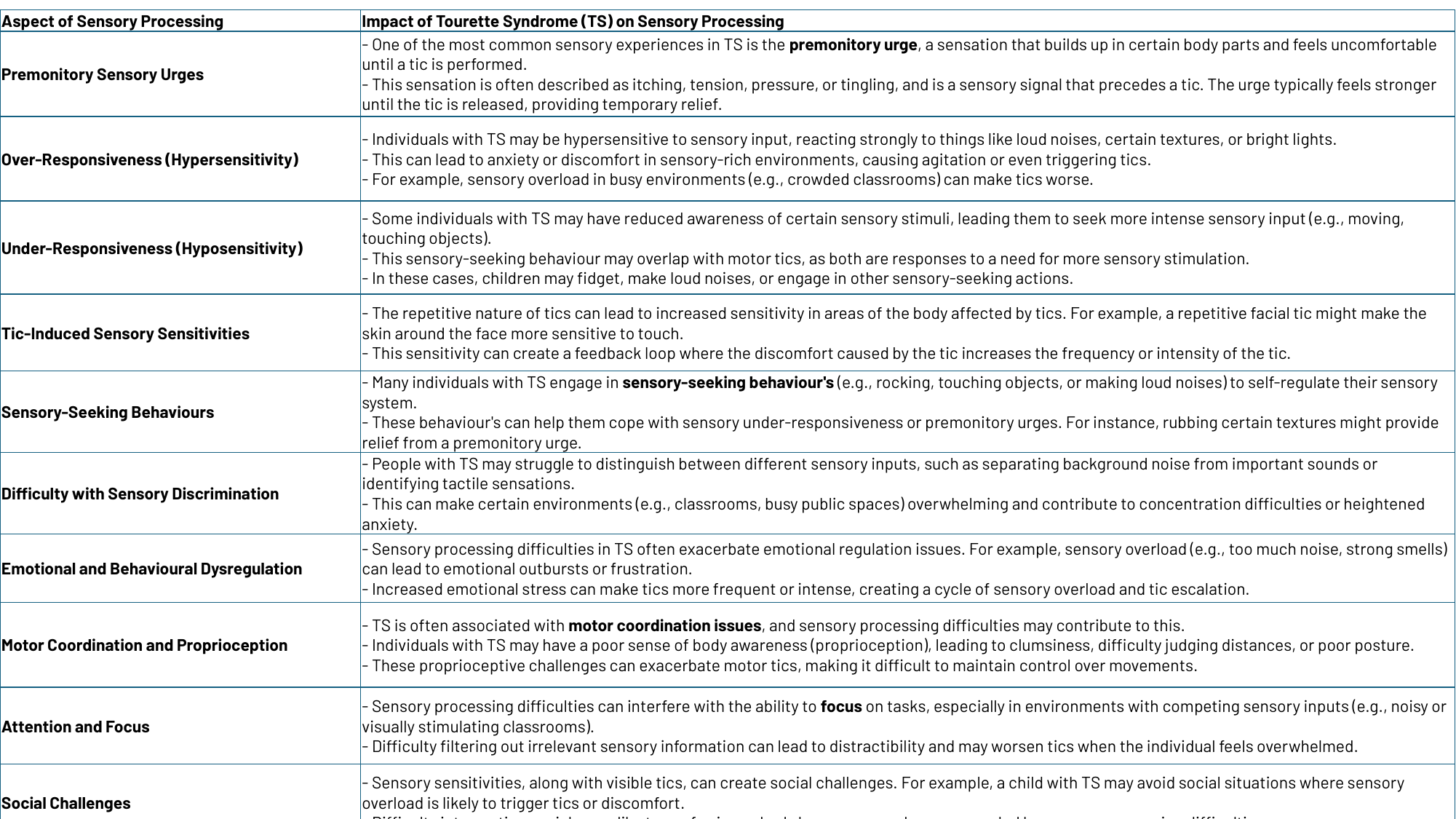

| Aspect of Sensory Processing | Impact of Tourette Syndrome (TS) on Sensory Processing |
| --- | --- |
| Premonitory Sensory Urges | - One of the most common sensory experiences in TS is the premonitory urge, a sensation that builds up in certain body parts and feels uncomfortable until a tic is performed.  - This sensation is often described as itching, tension, pressure, or tingling, and is a sensory signal that precedes a tic. The urge typically feels stronger until the tic is released, providing temporary relief. |
| Over-Responsiveness (Hypersensitivity) | - Individuals with TS may be hypersensitive to sensory input, reacting strongly to things like loud noises, certain textures, or bright lights.  - This can lead to anxiety or discomfort in sensory-rich environments, causing agitation or even triggering tics.  - For example, sensory overload in busy environments (e.g., crowded classrooms) can make tics worse. |
| Under-Responsiveness (Hyposensitivity) | - Some individuals with TS may have reduced awareness of certain sensory stimuli, leading them to seek more intense sensory input (e.g., moving, touching objects).  - This sensory-seeking behaviour may overlap with motor tics, as both are responses to a need for more sensory stimulation.  - In these cases, children may fidget, make loud noises, or engage in other sensory-seeking actions. |
| Tic-Induced Sensory Sensitivities | - The repetitive nature of tics can lead to increased sensitivity in areas of the body affected by tics. For example, a repetitive facial tic might make the skin around the face more sensitive to touch.  - This sensitivity can create a feedback loop where the discomfort caused by the tic increases the frequency or intensity of the tic. |
| Sensory-Seeking Behaviours | - Many individuals with TS engage in sensory-seeking behaviour's (e.g., rocking, touching objects, or making loud noises) to self-regulate their sensory system.  - These behaviour's can help them cope with sensory under-responsiveness or premonitory urges. For instance, rubbing certain textures might provide relief from a premonitory urge. |
| Difficulty with Sensory Discrimination | - People with TS may struggle to distinguish between different sensory inputs, such as separating background noise from important sounds or identifying tactile sensations.  - This can make certain environments (e.g., classrooms, busy public spaces) overwhelming and contribute to concentration difficulties or heightened anxiety. |
| Emotional and Behavioural Dysregulation | - Sensory processing difficulties in TS often exacerbate emotional regulation issues. For example, sensory overload (e.g., too much noise, strong smells) can lead to emotional outbursts or frustration.  - Increased emotional stress can make tics more frequent or intense, creating a cycle of sensory overload and tic escalation. |
| Motor Coordination and Proprioception | - TS is often associated with motor coordination issues, and sensory processing difficulties may contribute to this.  - Individuals with TS may have a poor sense of body awareness (proprioception), leading to clumsiness, difficulty judging distances, or poor posture.  - These proprioceptive challenges can exacerbate motor tics, making it difficult to maintain control over movements. |
| Attention and Focus | - Sensory processing difficulties can interfere with the ability to focus on tasks, especially in environments with competing sensory inputs (e.g., noisy or visually stimulating classrooms).  - Difficulty filtering out irrelevant sensory information can lead to distractibility and may worsen tics when the individual feels overwhelmed. |
| Social Challenges | - Sensory sensitivities, along with visible tics, can create social challenges. For example, a child with TS may avoid social situations where sensory overload is likely to trigger tics or discomfort.  - Difficulty interpreting social cues, like tone of voice or body language, may be compounded by sensory processing difficulties. |